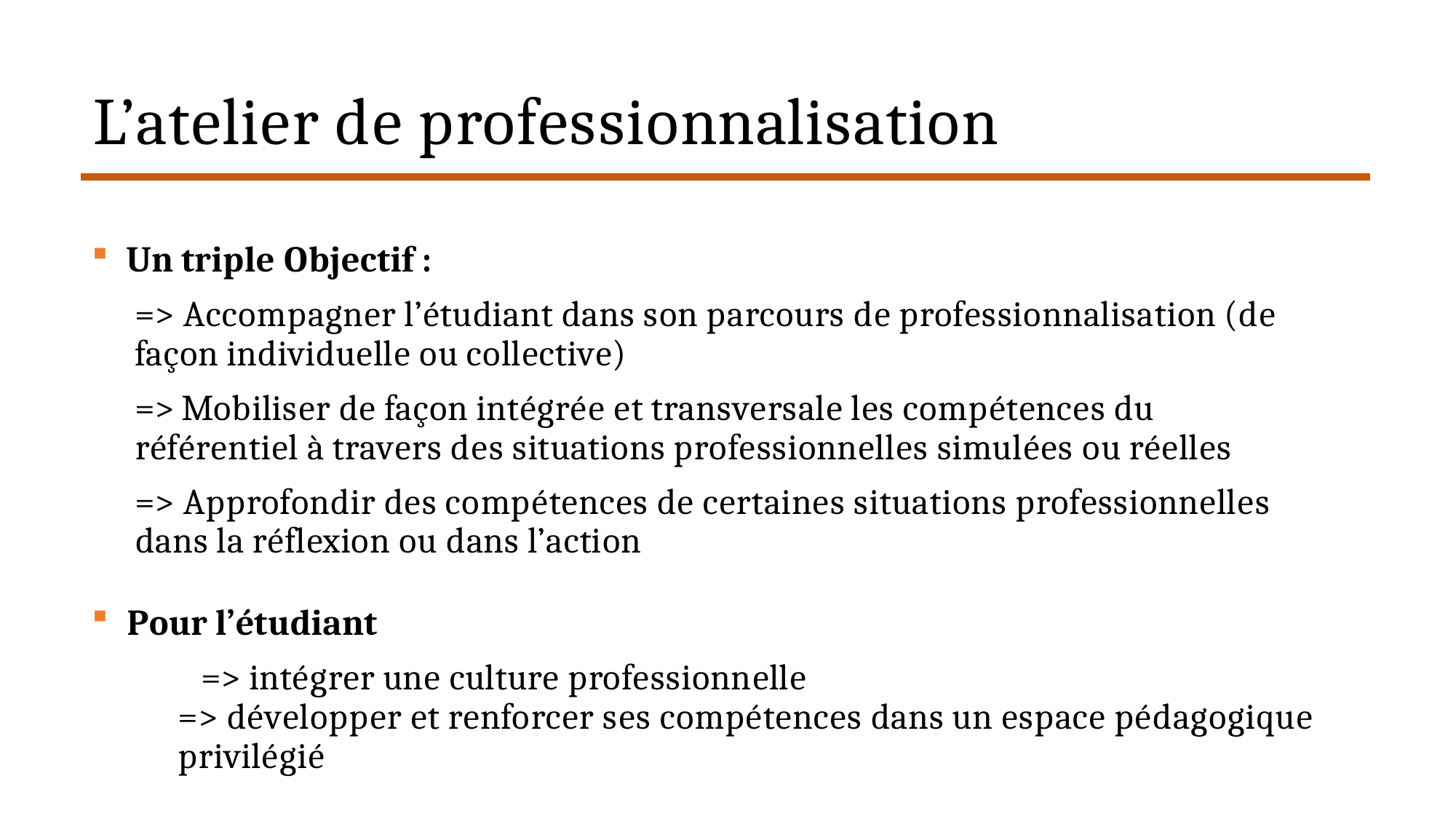

# L’atelier de professionnalisation

 Un triple Objectif :
	=> Accompagner l’étudiant dans son parcours de professionnalisation (de façon individuelle ou collective)
	=> Mobiliser de façon intégrée et transversale les compétences du référentiel à travers des situations professionnelles simulées ou réelles
	=> Approfondir des compétences de certaines situations professionnelles dans la réflexion ou dans l’action
 Pour l’étudiant
	=> intégrer une culture professionnelle
	=> développer et renforcer ses compétences dans un espace pédagogique privilégié